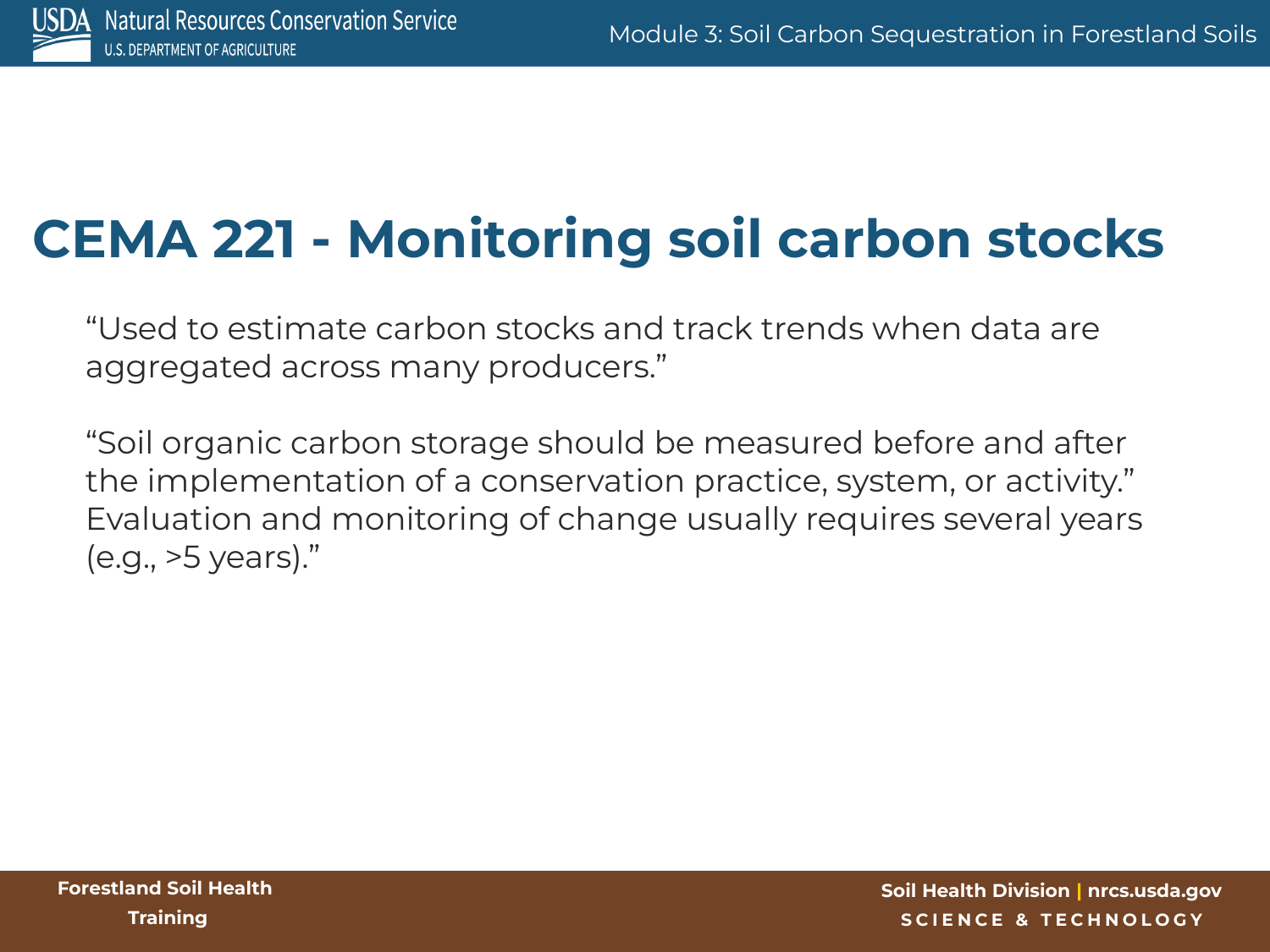

CEMA 221 - Monitoring soil carbon stocks
“Used to estimate carbon stocks and track trends when data are aggregated across many producers.”

“Soil organic carbon storage should be measured before and after the implementation of a conservation practice, system, or activity.”
Evaluation and monitoring of change usually requires several years (e.g., >5 years).”